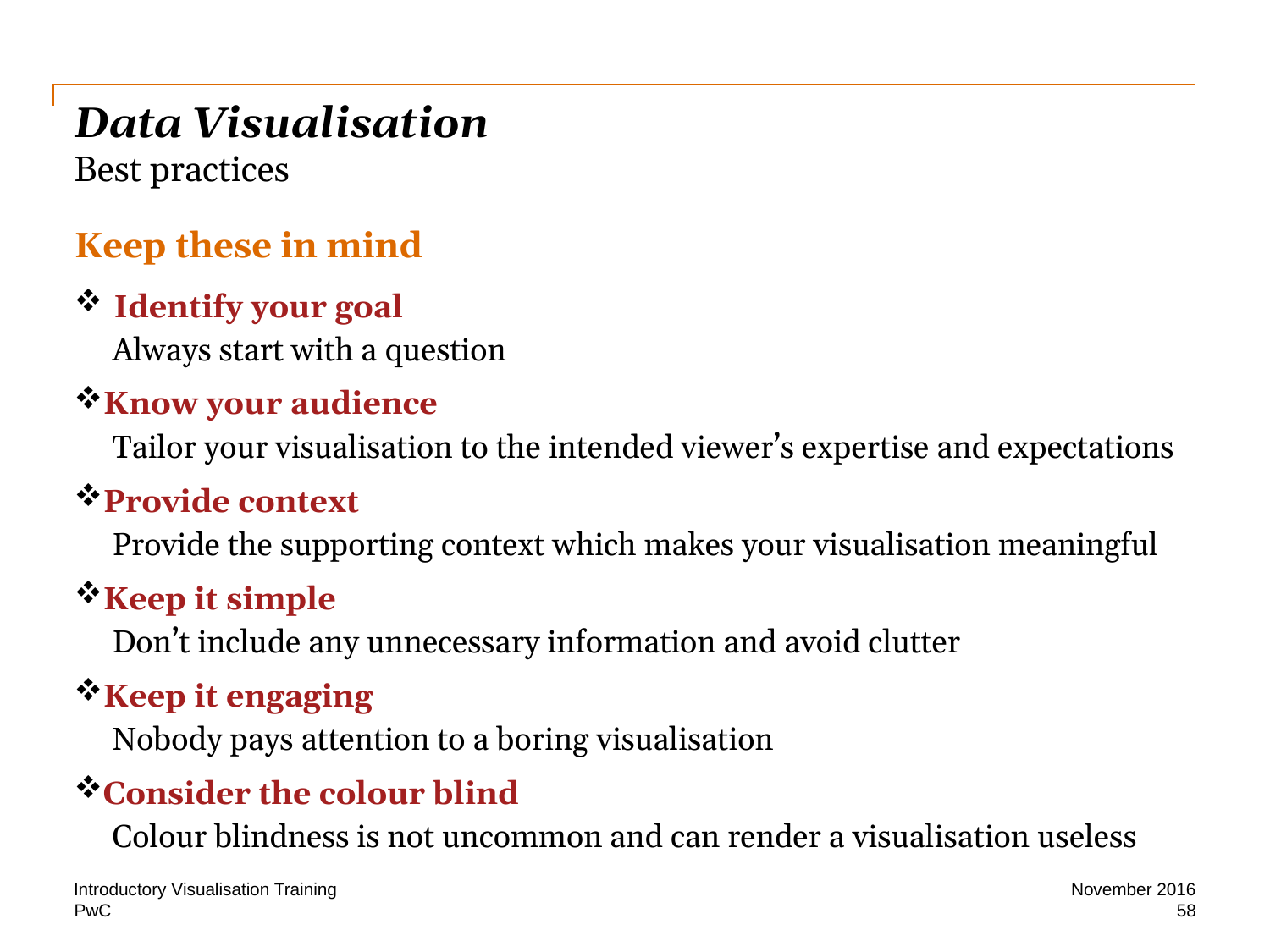

# Data Visualisation Best practices
Keep these in mind
Identify your goal
Always start with a question
Know your audience
Tailor your visualisation to the intended viewer’s expertise and expectations
Provide context
Provide the supporting context which makes your visualisation meaningful
Keep it simple
Don’t include any unnecessary information and avoid clutter
Keep it engaging
Nobody pays attention to a boring visualisation
Consider the colour blind
Colour blindness is not uncommon and can render a visualisation useless

Introductory Visualisation Training
November 2016
58